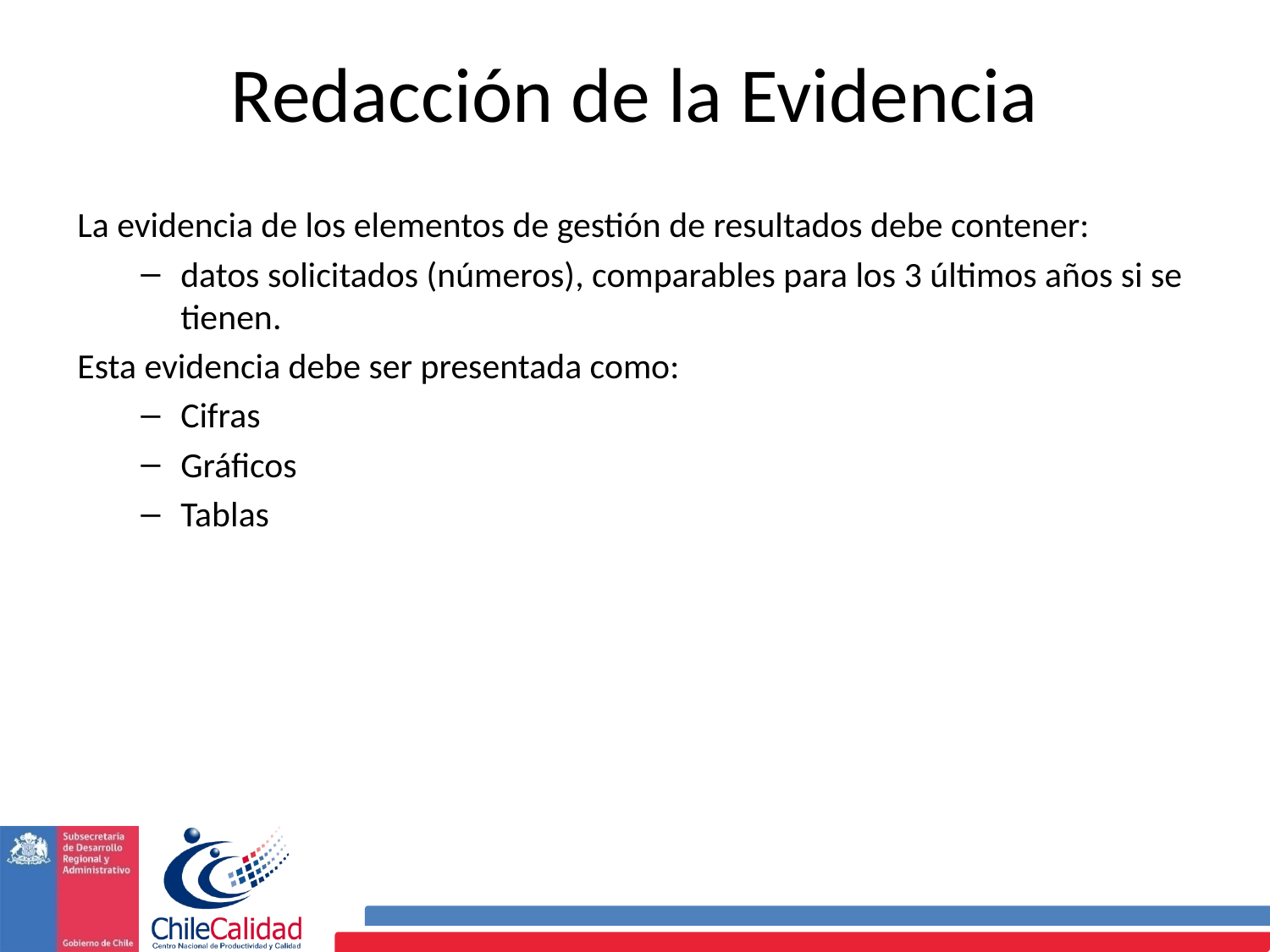

Redacción de la Evidencia
La evidencia de los elementos de gestión de resultados debe contener:
datos solicitados (números), comparables para los 3 últimos años si se tienen.
Esta evidencia debe ser presentada como:
Cifras
Gráficos
Tablas